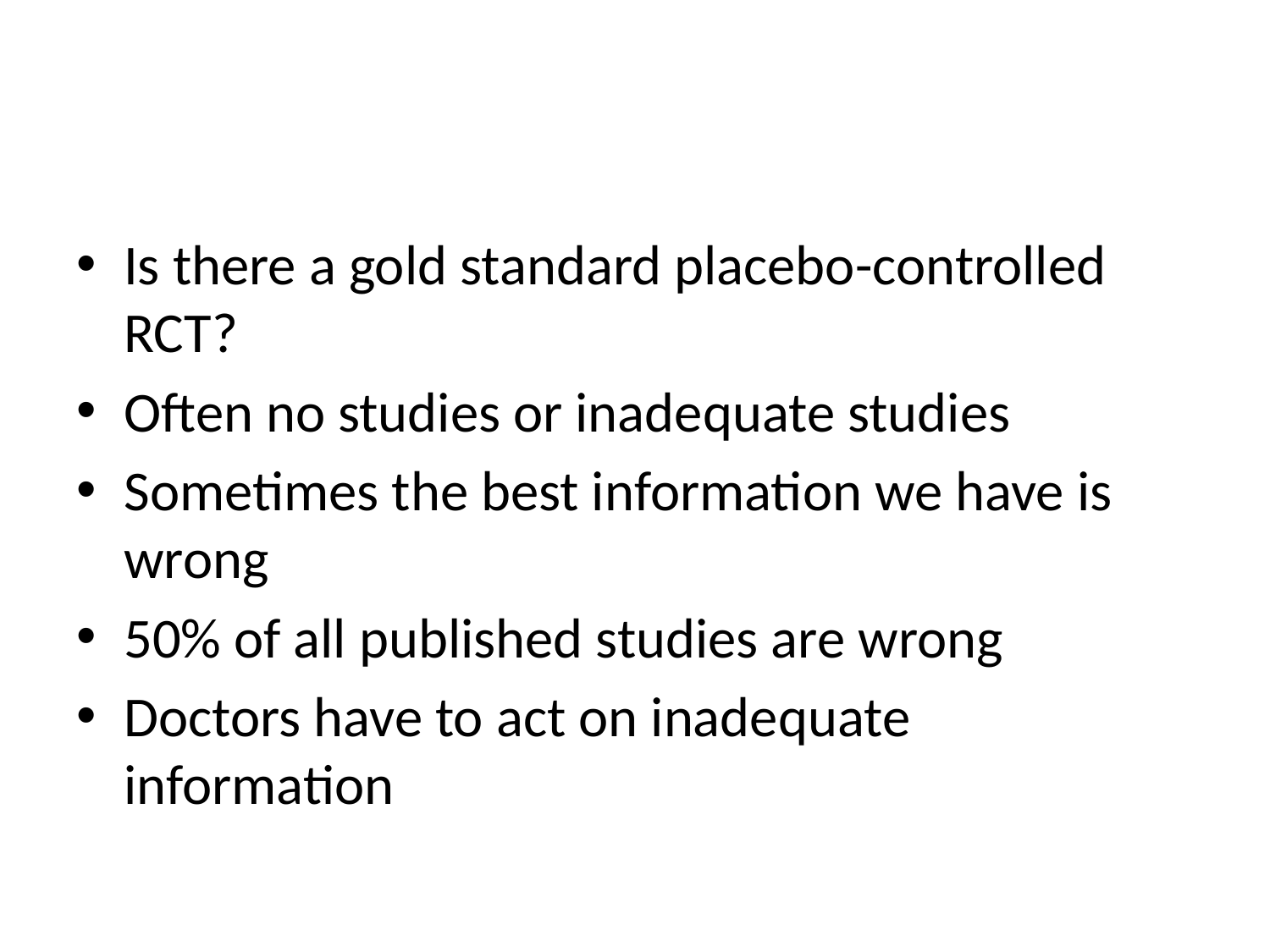

#
Is there a gold standard placebo-controlled RCT?
Often no studies or inadequate studies
Sometimes the best information we have is wrong
50% of all published studies are wrong
Doctors have to act on inadequate information